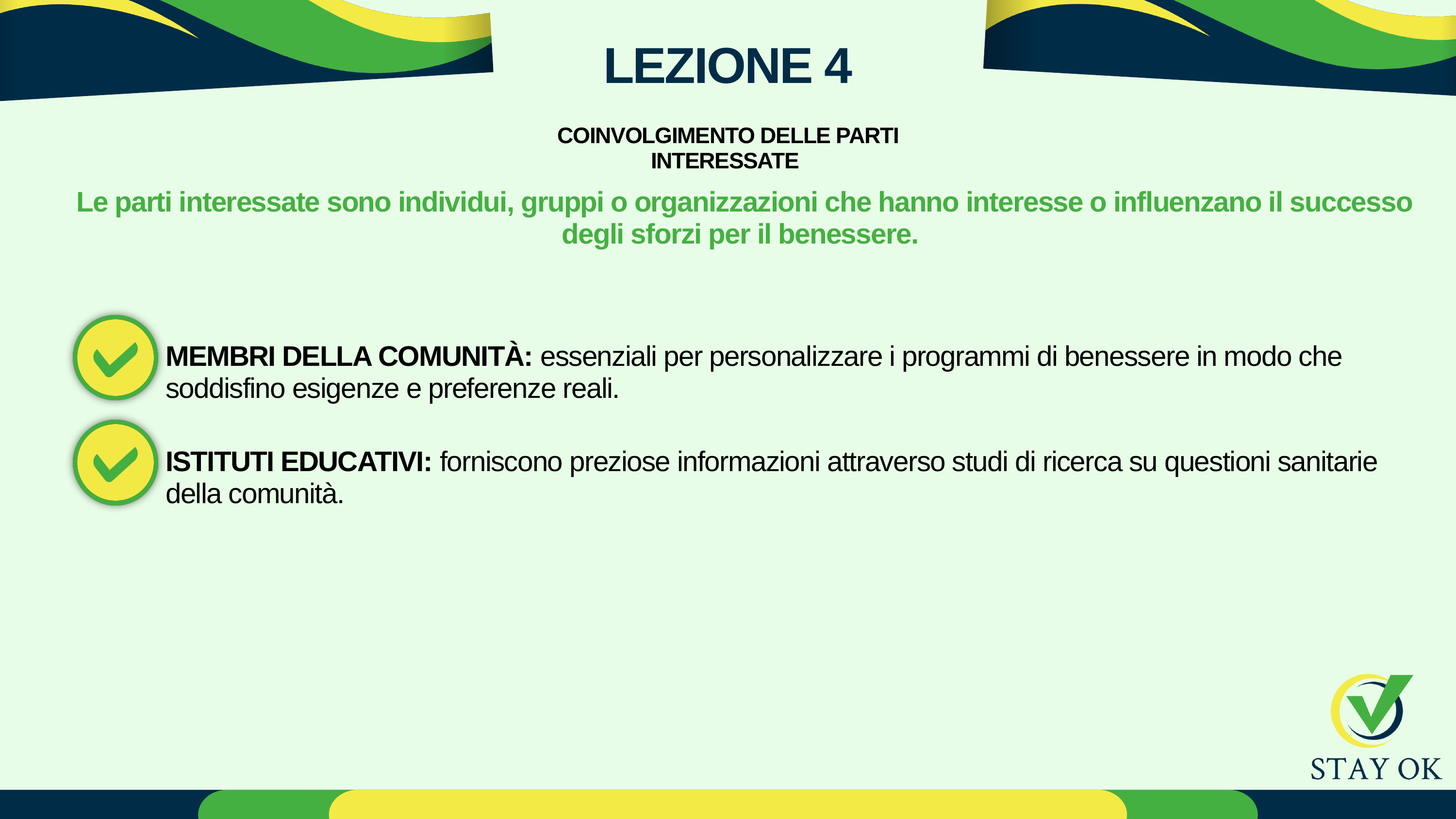

LEZIONE 4
COINVOLGIMENTO DELLE PARTI INTERESSATE
Le parti interessate sono individui, gruppi o organizzazioni che hanno interesse o influenzano il successo degli sforzi per il benessere.

MEMBRI DELLA COMUNITÀ: essenziali per personalizzare i programmi di benessere in modo che soddisfino esigenze e preferenze reali.

ISTITUTI EDUCATIVI: forniscono preziose informazioni attraverso studi di ricerca su questioni sanitarie della comunità.